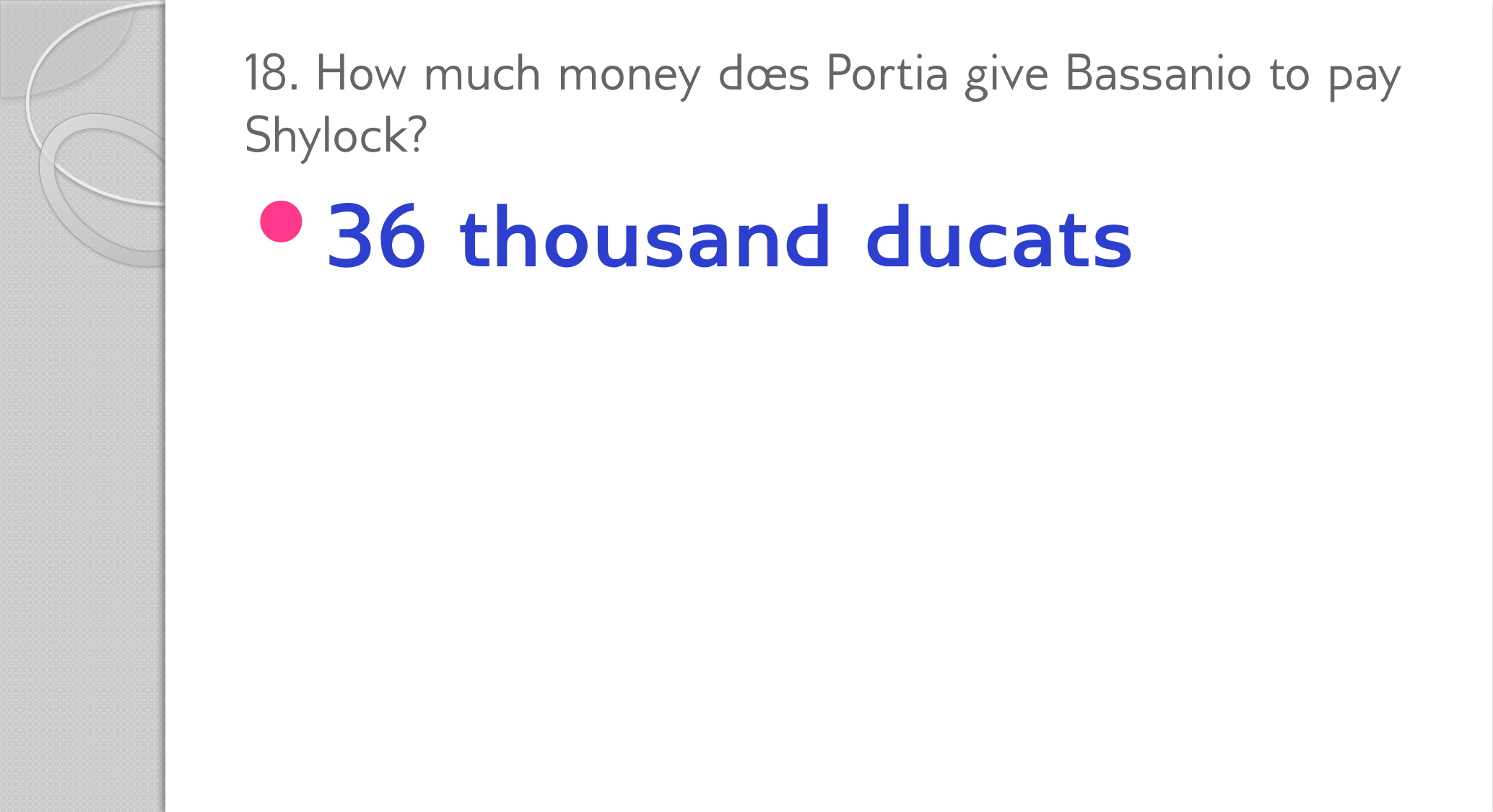

# 18. How much money does Portia give Bassanio to pay Shylock?
36 thousand ducats